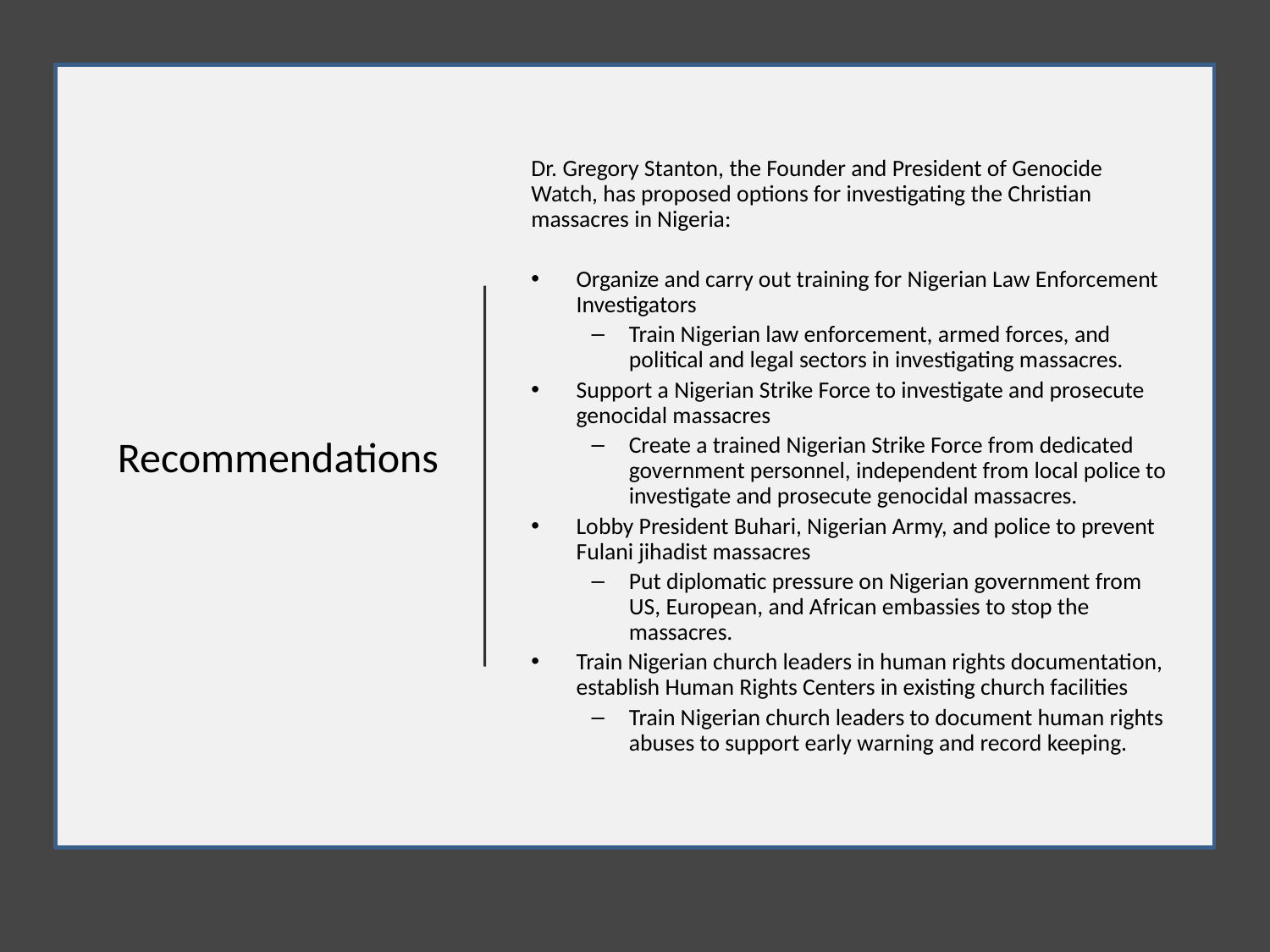

# Recommendations
Dr. Gregory Stanton, the Founder and President of Genocide Watch, has proposed options for investigating the Christian massacres in Nigeria:

Organize and carry out training for Nigerian Law Enforcement Investigators
Train Nigerian law enforcement, armed forces, and political and legal sectors in investigating massacres.
Support a Nigerian Strike Force to investigate and prosecute genocidal massacres
Create a trained Nigerian Strike Force from dedicated government personnel, independent from local police to investigate and prosecute genocidal massacres.
Lobby President Buhari, Nigerian Army, and police to prevent Fulani jihadist massacres
Put diplomatic pressure on Nigerian government from US, European, and African embassies to stop the massacres.
Train Nigerian church leaders in human rights documentation, establish Human Rights Centers in existing church facilities
Train Nigerian church leaders to document human rights abuses to support early warning and record keeping.